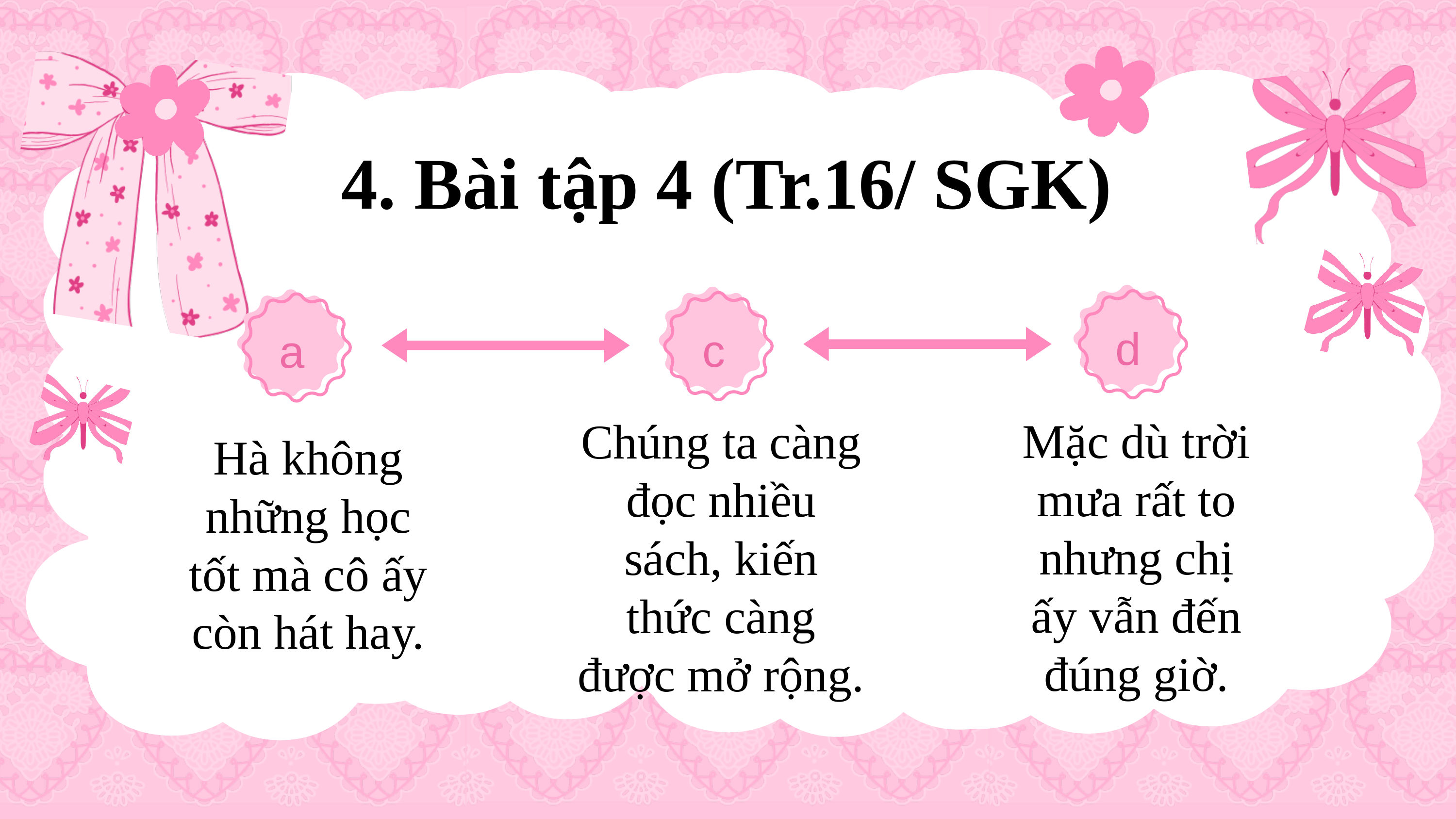

4. Bài tập 4 (Tr.16/ SGK)

d

c
a

Mặc dù trời mưa rất to nhưng chị ấy vẫn đến đúng giờ.
Chúng ta càng đọc nhiều sách, kiến thức càng được mở rộng.

Hà không những học tốt mà cô ấy còn hát hay.